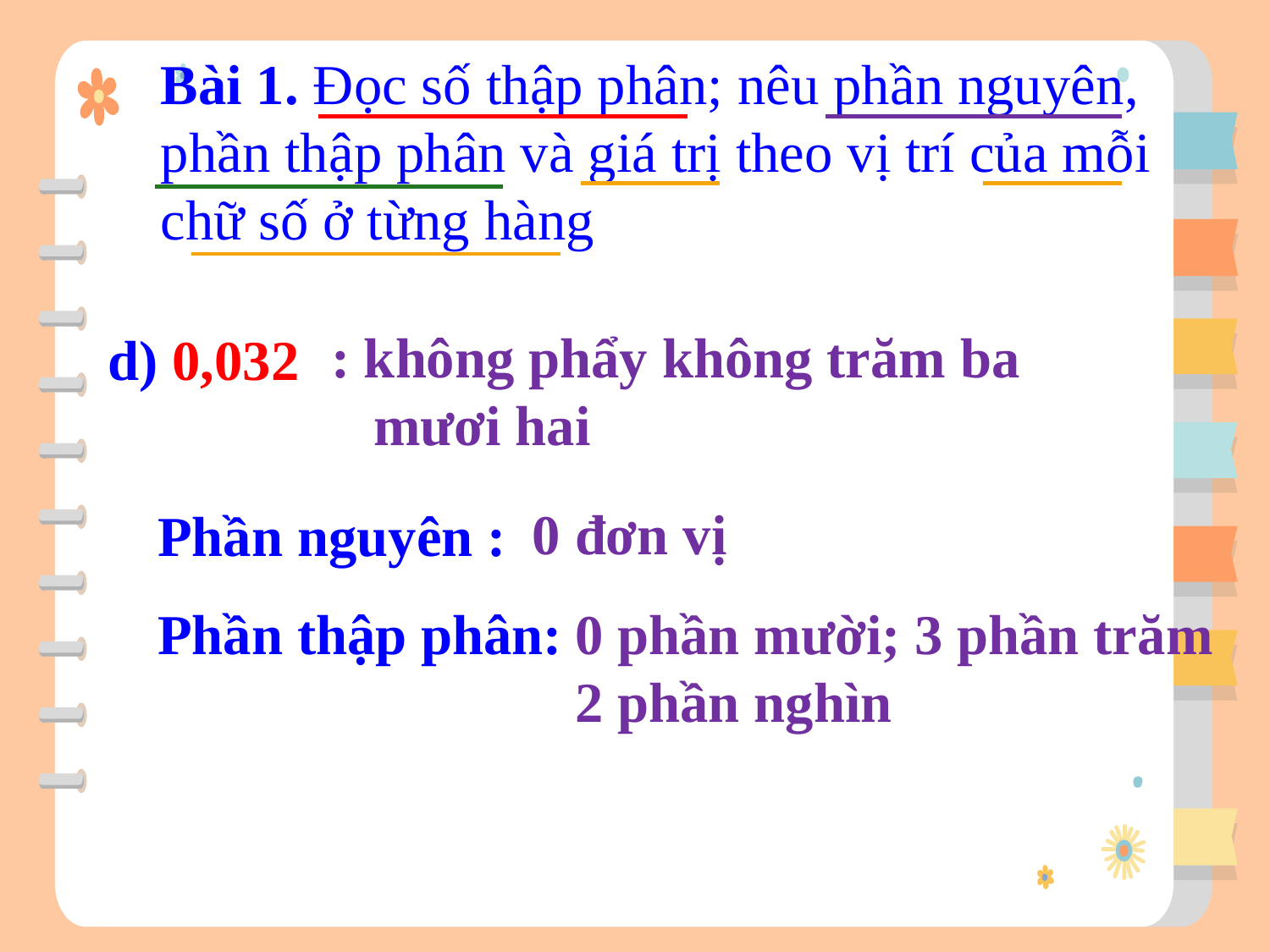

Bài 1. Đọc số thập phân; nêu phần nguyên, phần thập phân và giá trị theo vị trí của mỗi chữ số ở từng hàng
: không phẩy không trăm ba
   mươi hai
d) 0,032
0 đơn vị
Phần nguyên :
0 phần mười; 3 phần trăm
2 phần nghìn
Phần thập phân: